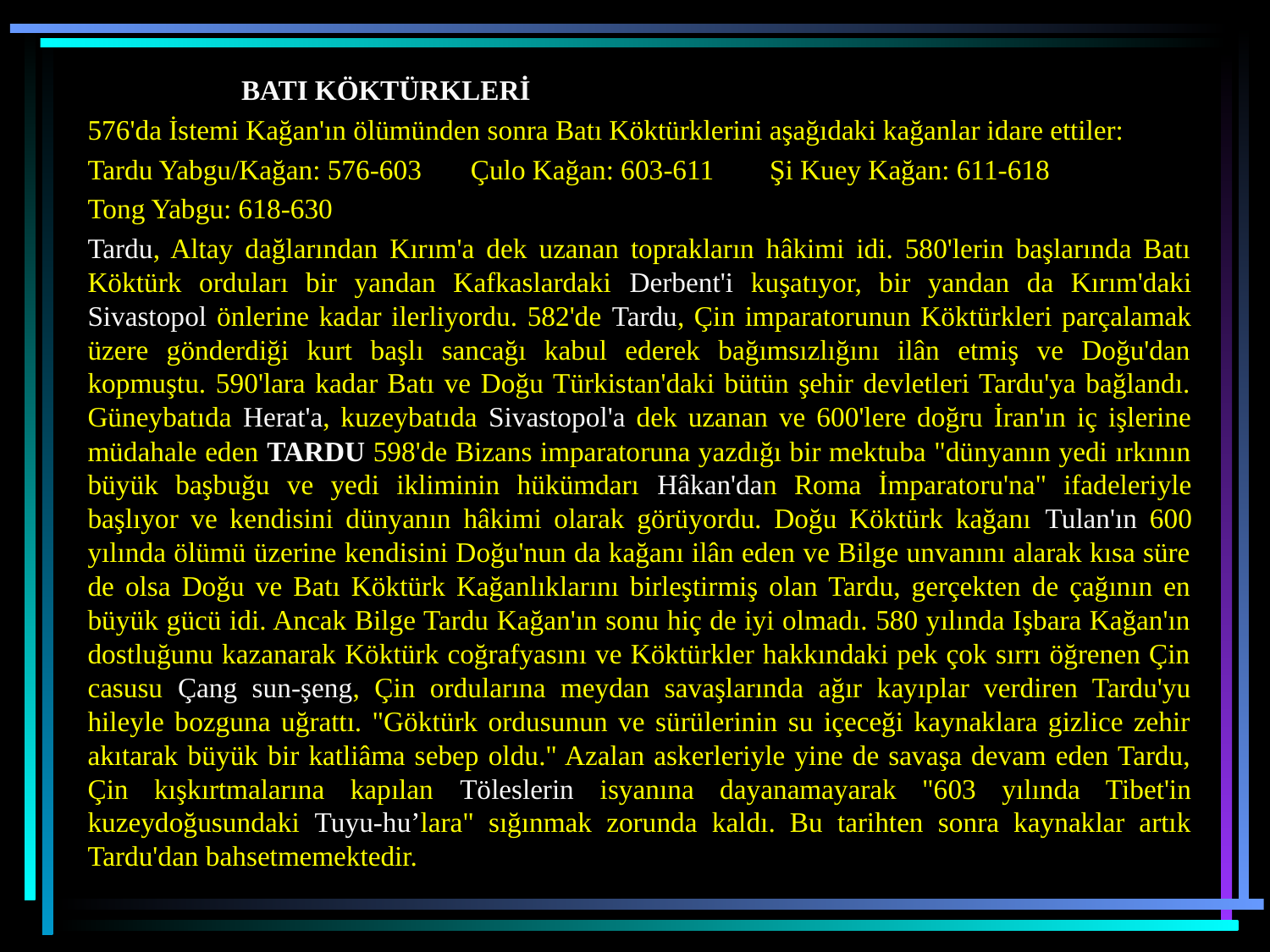

BATI KÖKTÜRKLERİ
576'da İstemi Kağan'ın ölümünden sonra Batı Köktürklerini aşağıdaki kağanlar idare ettiler:
Tardu Yabgu/Kağan: 576-603       Çulo Kağan: 603-611        Şi Kuey Kağan: 611-618
Tong Yabgu: 618-630
Tardu, Altay dağlarından Kırım'a dek uzanan toprakların hâkimi idi. 580'lerin başlarında Batı Köktürk orduları bir yandan Kafkaslardaki Derbent'i kuşatıyor, bir yandan da Kırım'daki Sivastopol önlerine kadar ilerliyordu. 582'de Tardu, Çin imparatorunun Köktürkleri parçalamak üzere gönderdiği kurt başlı sancağı kabul ederek bağımsızlığını ilân etmiş ve Doğu'dan kopmuştu. 590'lara kadar Batı ve Doğu Türkistan'daki bütün şehir devletleri Tardu'ya bağlandı. Güneybatıda Herat'a, kuzeybatıda Sivastopol'a dek uzanan ve 600'lere doğru İran'ın iç işlerine müdahale eden TARDU 598'de Bizans imparatoruna yazdığı bir mektuba "dünyanın yedi ırkının büyük başbuğu ve yedi ikliminin hükümdarı Hâkan'dan Roma İmparatoru'na" ifadeleriyle başlıyor ve kendisini dünyanın hâkimi olarak görüyordu. Doğu Köktürk kağanı Tulan'ın 600 yılında ölümü üzerine kendisini Doğu'nun da kağanı ilân eden ve Bilge unvanını alarak kısa süre de olsa Doğu ve Batı Köktürk Kağanlıklarını birleştirmiş olan Tardu, gerçekten de çağının en büyük gücü idi. Ancak Bilge Tardu Kağan'ın sonu hiç de iyi olmadı. 580 yılında Işbara Kağan'ın dostluğunu kazanarak Köktürk coğrafyasını ve Köktürkler hakkındaki pek çok sırrı öğrenen Çin casusu Çang sun-şeng, Çin ordularına meydan savaşlarında ağır kayıplar verdiren Tardu'yu hileyle bozguna uğrattı. "Göktürk ordusunun ve sürülerinin su içeceği kaynaklara gizlice zehir akıtarak büyük bir katliâma sebep oldu." Azalan askerleriyle yine de savaşa devam eden Tardu, Çin kışkırtmalarına kapılan Töleslerin isyanına dayanamayarak "603 yılında Tibet'in kuzeydoğusundaki Tuyu-hu’lara" sığınmak zorunda kaldı. Bu tarihten sonra kaynaklar artık Tardu'dan bahsetmemektedir.